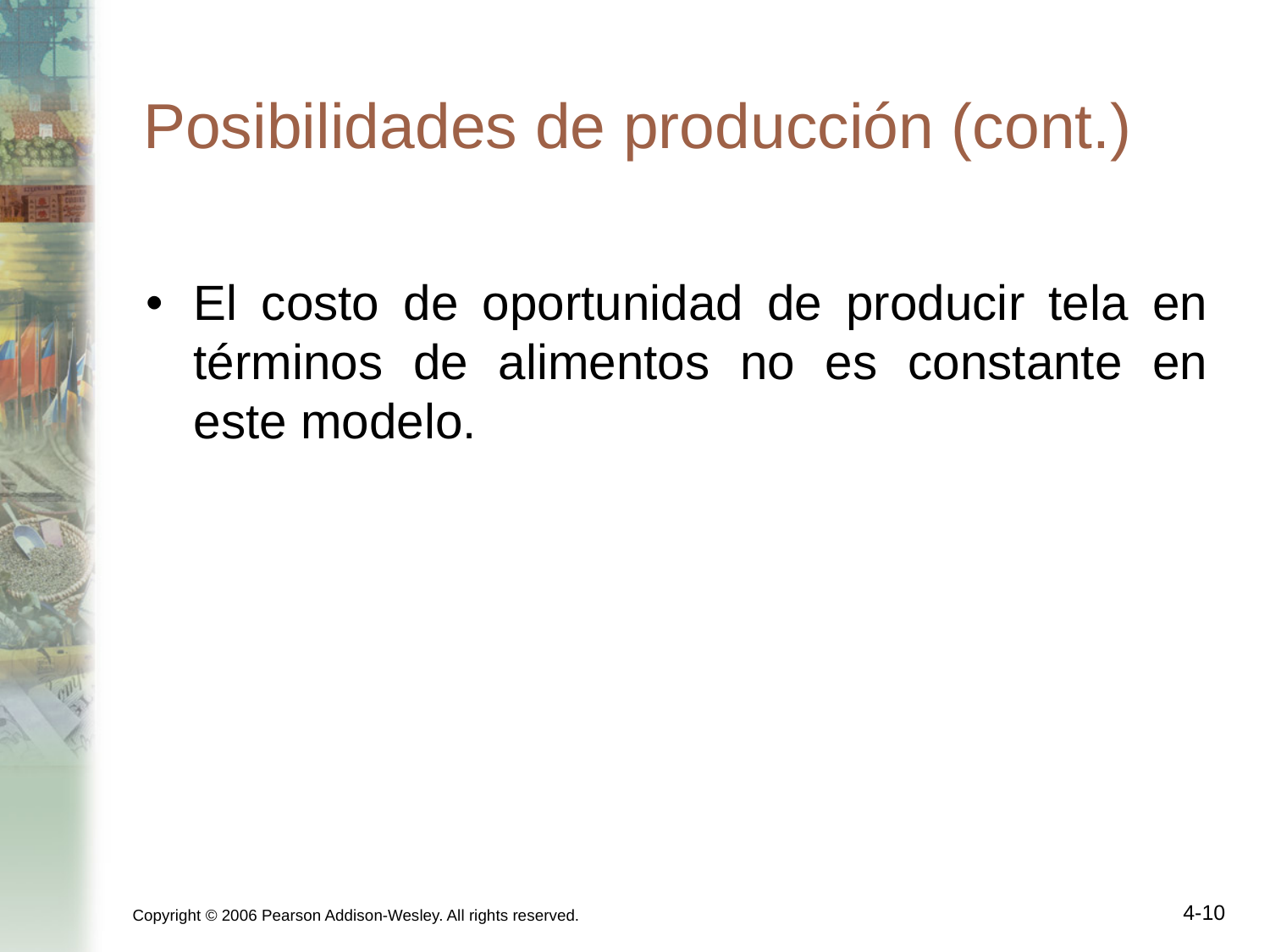

# Posibilidades de producción (cont.)
El costo de oportunidad de producir tela en términos de alimentos no es constante en este modelo.
Copyright © 2006 Pearson Addison-Wesley. All rights reserved.
4-10